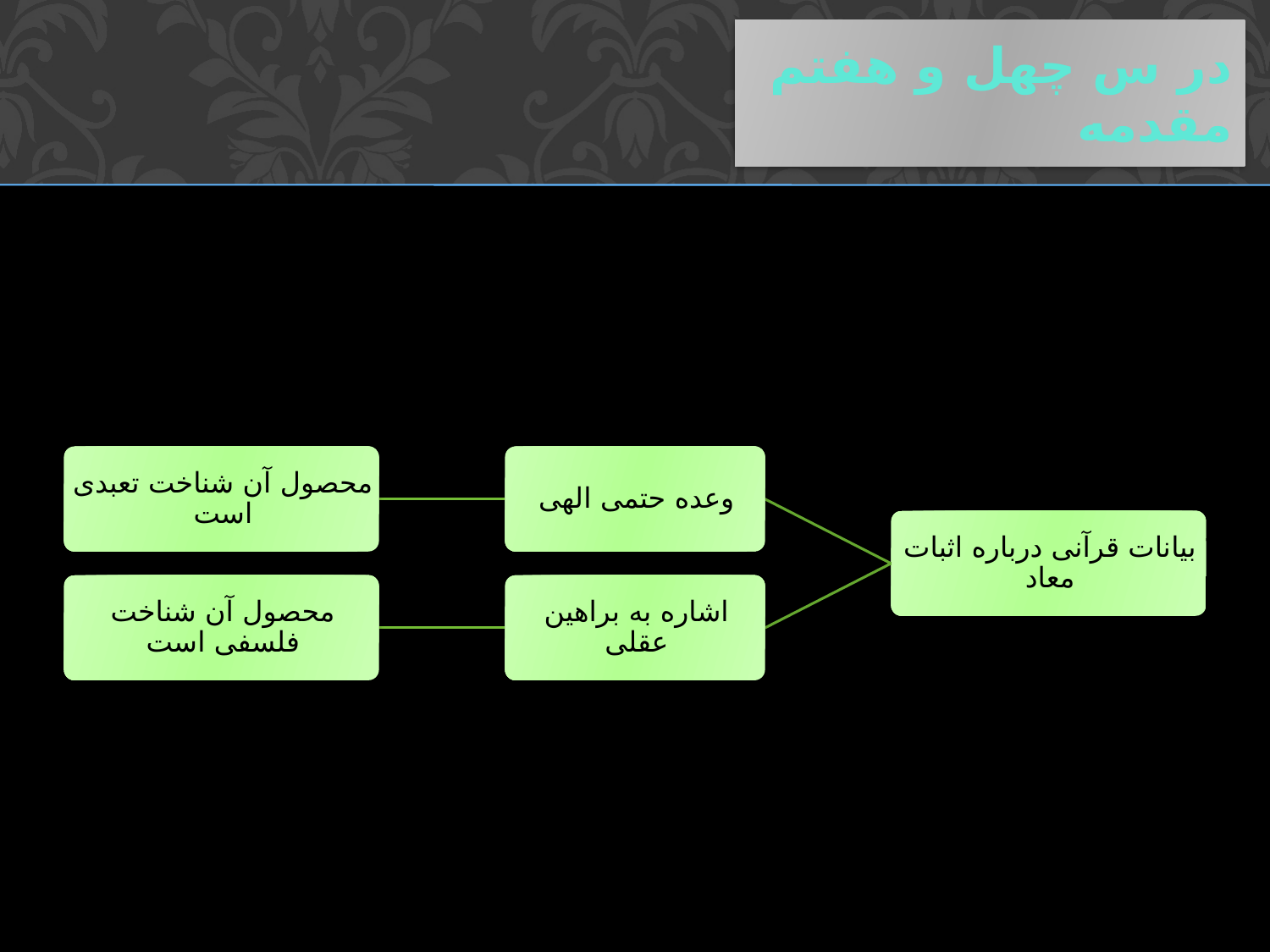

# در س چهل و هفتم مقدمه
بیانات قرآنی درباره اثبات معاد

وعده حتمی الهی

محصول آن شناخت تعبدی است

اشاره به براهین عقلی

محصول آن شناخت فلسفی است